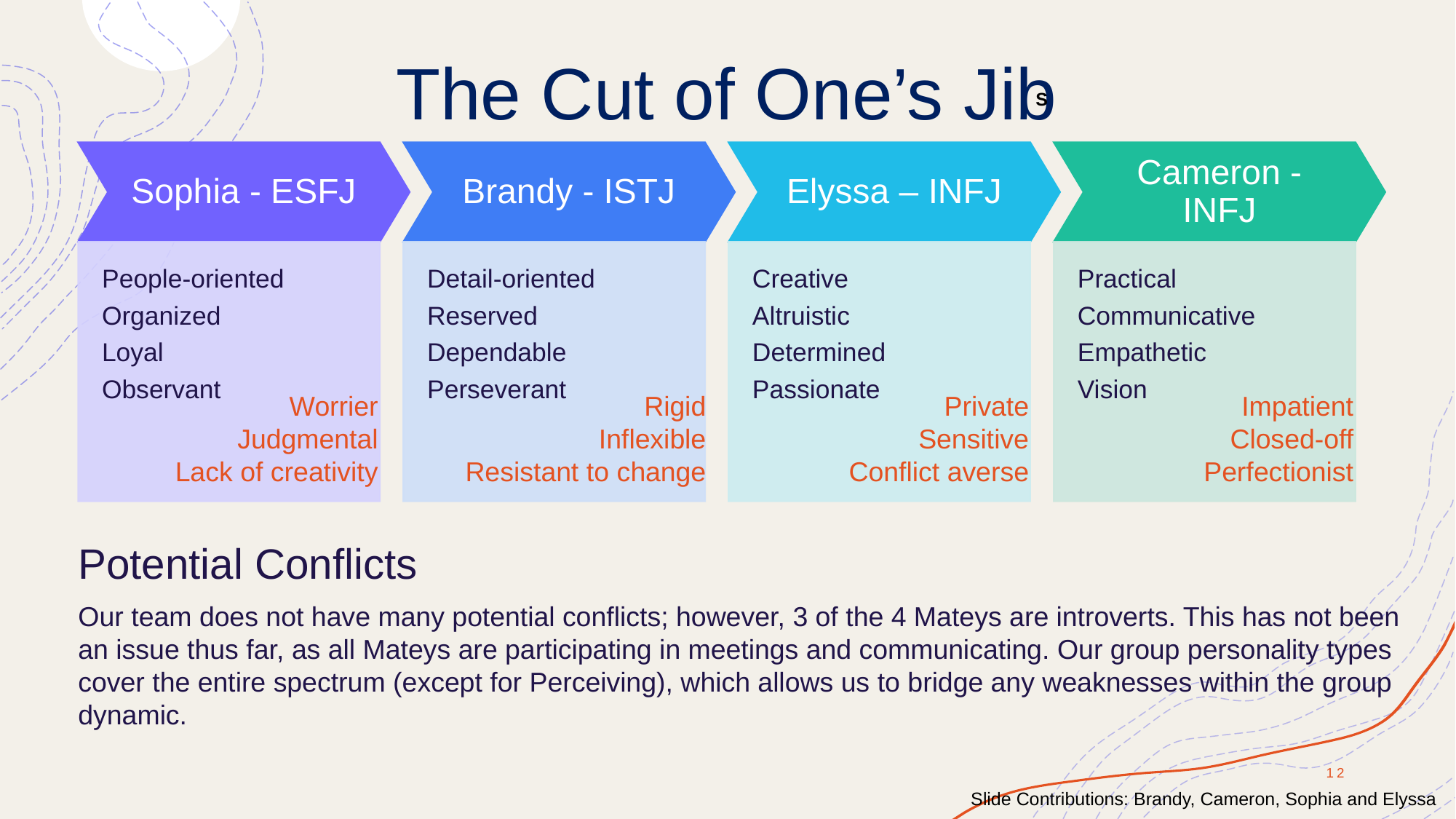

The Cut of One’s Jib
Sophia - ESFJ
People-oriented
Organized
Loyal
Observant
Brandy - ISTJ
Detail-oriented
Reserved
Dependable
Perseverant
Elyssa – INFJ
Creative
Altruistic
Determined
Passionate
Cameron - INFJ
Practical
Communicative
Empathetic
Vision

S
Worrier
Judgmental
Lack of creativity
Rigid
Inflexible
Resistant to change
Private
Sensitive
Conflict averse
Impatient
Closed-off
Perfectionist
Potential Conflicts
Our team does not have many potential conflicts; however, 3 of the 4 Mateys are introverts. This has not been an issue thus far, as all Mateys are participating in meetings and communicating. Our group personality types cover the entire spectrum (except for Perceiving), which allows us to bridge any weaknesses within the group dynamic.
12
Slide Contributions: Brandy, Cameron, Sophia and Elyssa